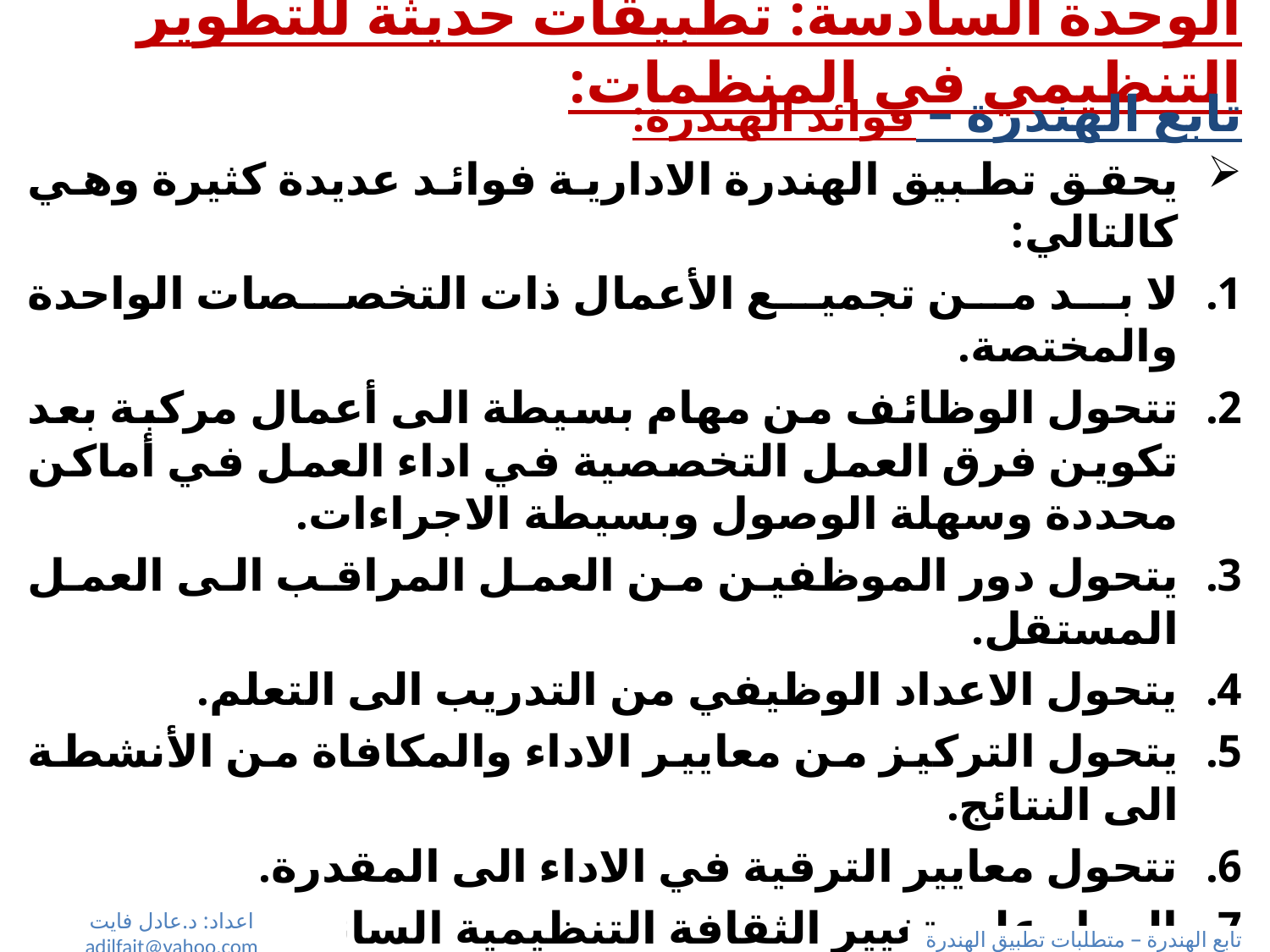

# الوحدة السادسة: تطبيقات حديثة للتطوير التنظيمي في المنظمات:
تابع الهندرة – فوائد الهندرة:
يحقق تطبيق الهندرة الادارية فوائد عديدة كثيرة وهي كالتالي:
لا بد من تجميع الأعمال ذات التخصصات الواحدة والمختصة.
تتحول الوظائف من مهام بسيطة الى أعمال مركبة بعد تكوين فرق العمل التخصصية في اداء العمل في أماكن محددة وسهلة الوصول وبسيطة الاجراءات.
يتحول دور الموظفين من العمل المراقب الى العمل المستقل.
يتحول الاعداد الوظيفي من التدريب الى التعلم.
يتحول التركيز من معايير الاداء والمكافاة من الأنشطة الى النتائج.
تتحول معايير الترقية في الاداء الى المقدرة.
العمل على تغيير الثقافة التنظيمية السائدة.
يتحول التنظيم من هرمي الى أفقي بتكوين فرق العمل.
يتحول المسؤولون في ظل هذا المفهوم من مراقبين الى قيادين
يتحول المديرون من مشرفين الى موجهين لفرق العمل.
اعداد: د.عادل فايت adilfait@yahoo.com
تابع الهندرة – متطلبات تطبيق الهندرة